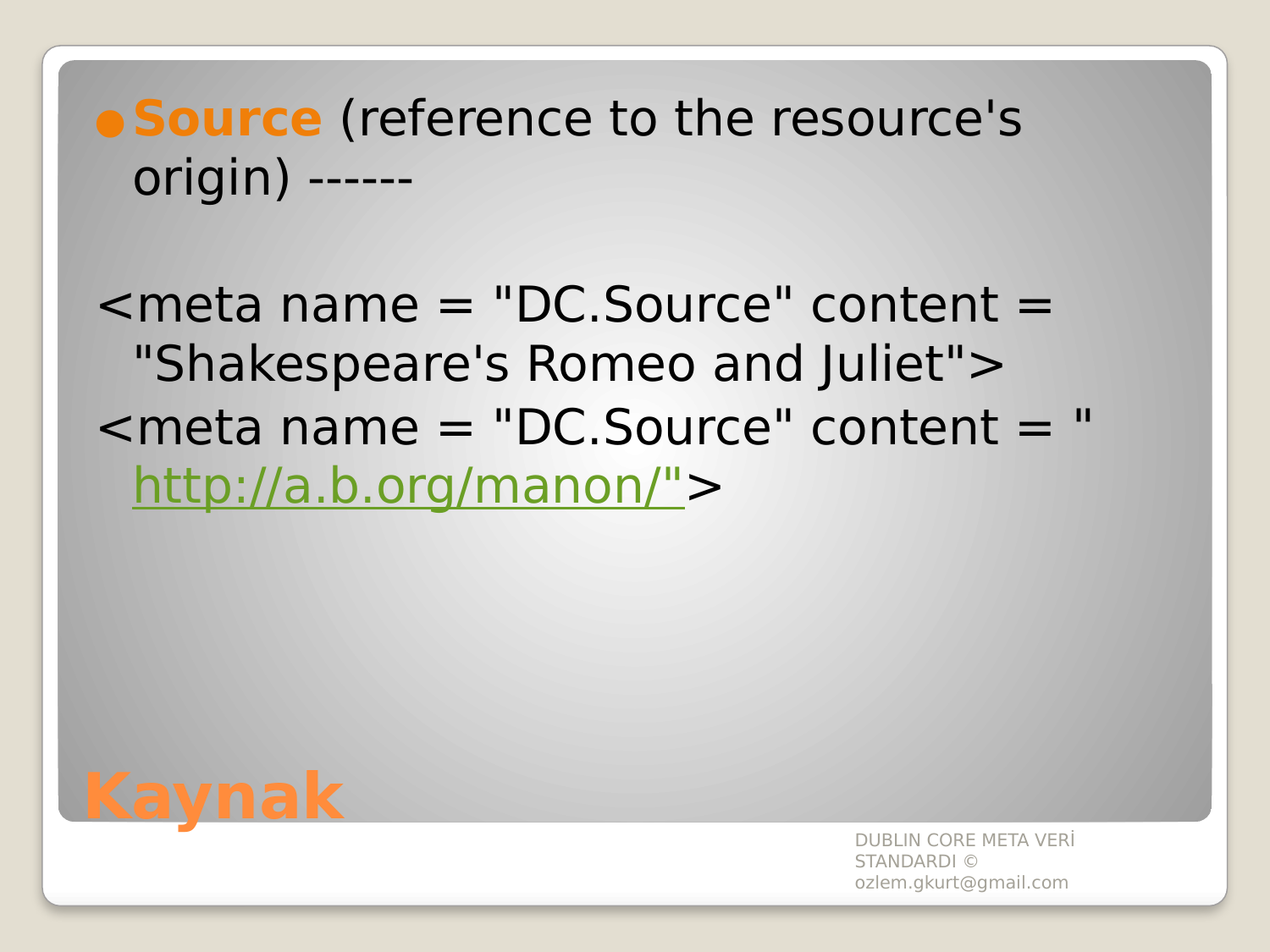

Source (reference to the resource's origin) ------

<meta name = "DC.Source" content = "Shakespeare's Romeo and Juliet">
<meta name = "DC.Source" content = "http://a.b.org/manon/">
# Kaynak
DUBLIN CORE META VERİ STANDARDI © ozlem.gkurt@gmail.com